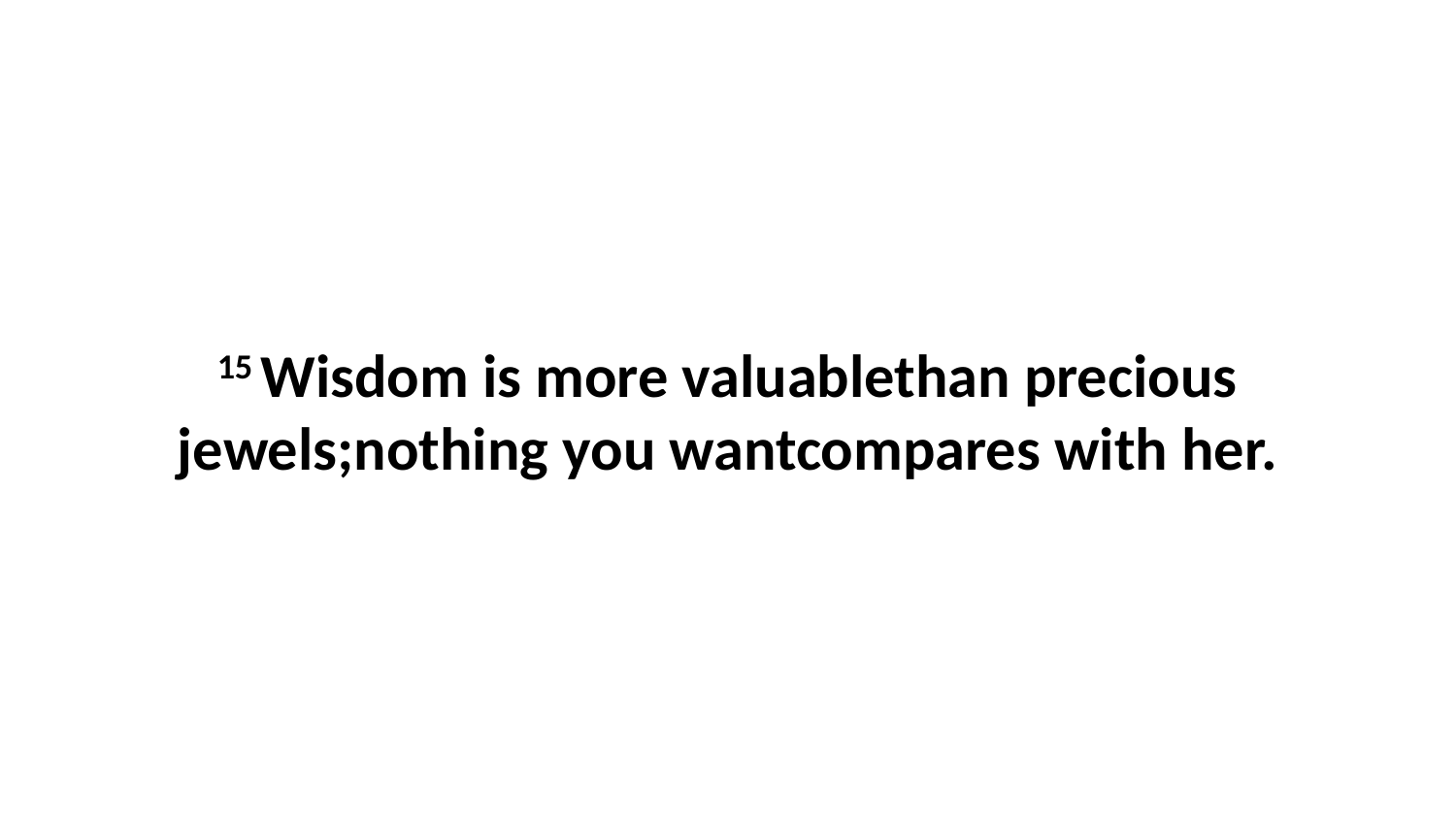

15 Wisdom is more valuablethan precious jewels;nothing you wantcompares with her.